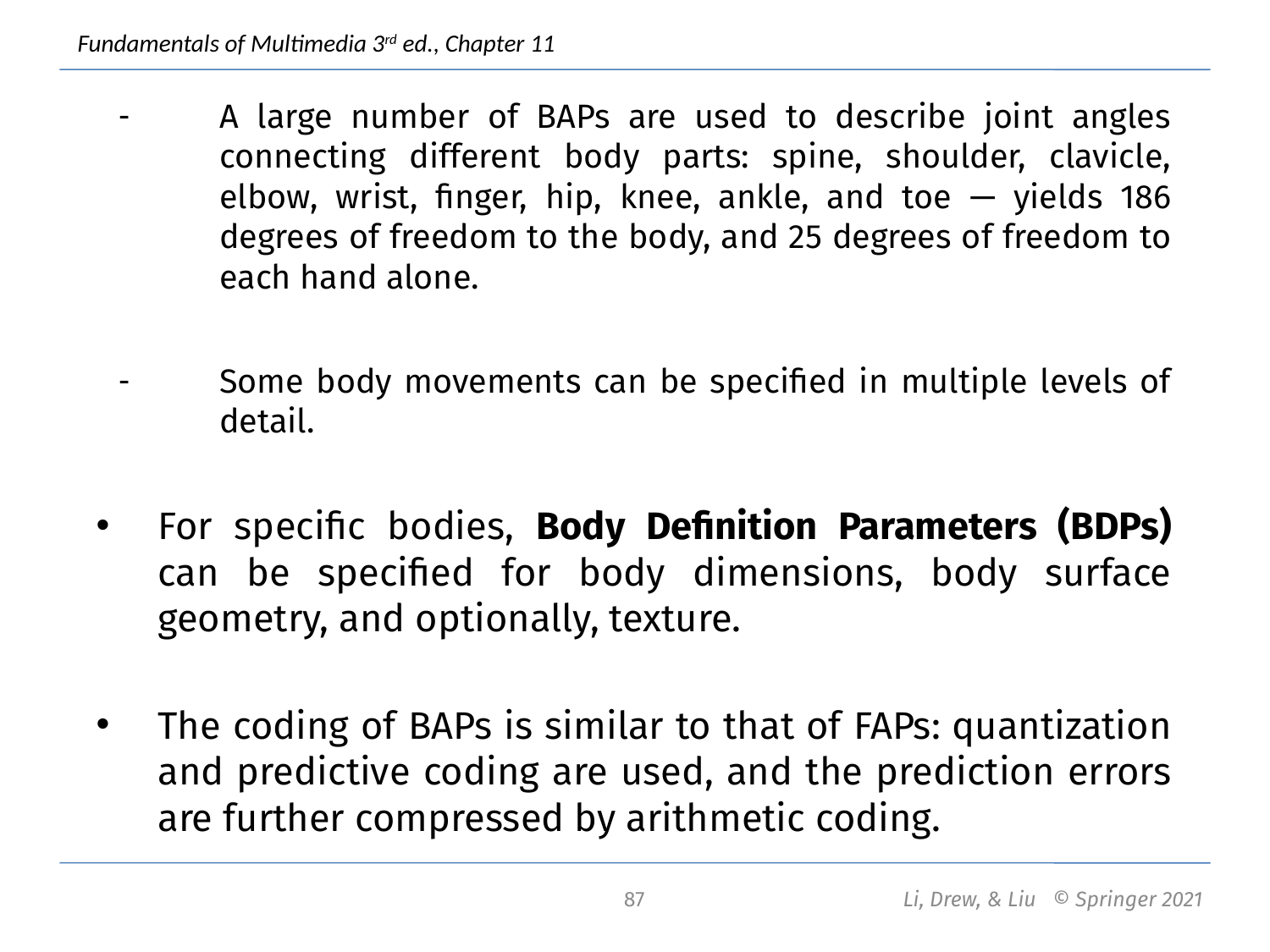

A large number of BAPs are used to describe joint angles connecting different body parts: spine, shoulder, clavicle, elbow, wrist, finger, hip, knee, ankle, and toe — yields 186 degrees of freedom to the body, and 25 degrees of freedom to each hand alone.

Some body movements can be specified in multiple levels of detail.

For specific bodies, Body Definition Parameters (BDPs) can be specified for body dimensions, body surface geometry, and optionally, texture.

The coding of BAPs is similar to that of FAPs: quantization and predictive coding are used, and the prediction errors are further compressed by arithmetic coding.
87
Li, Drew, & Liu   © Springer 2021